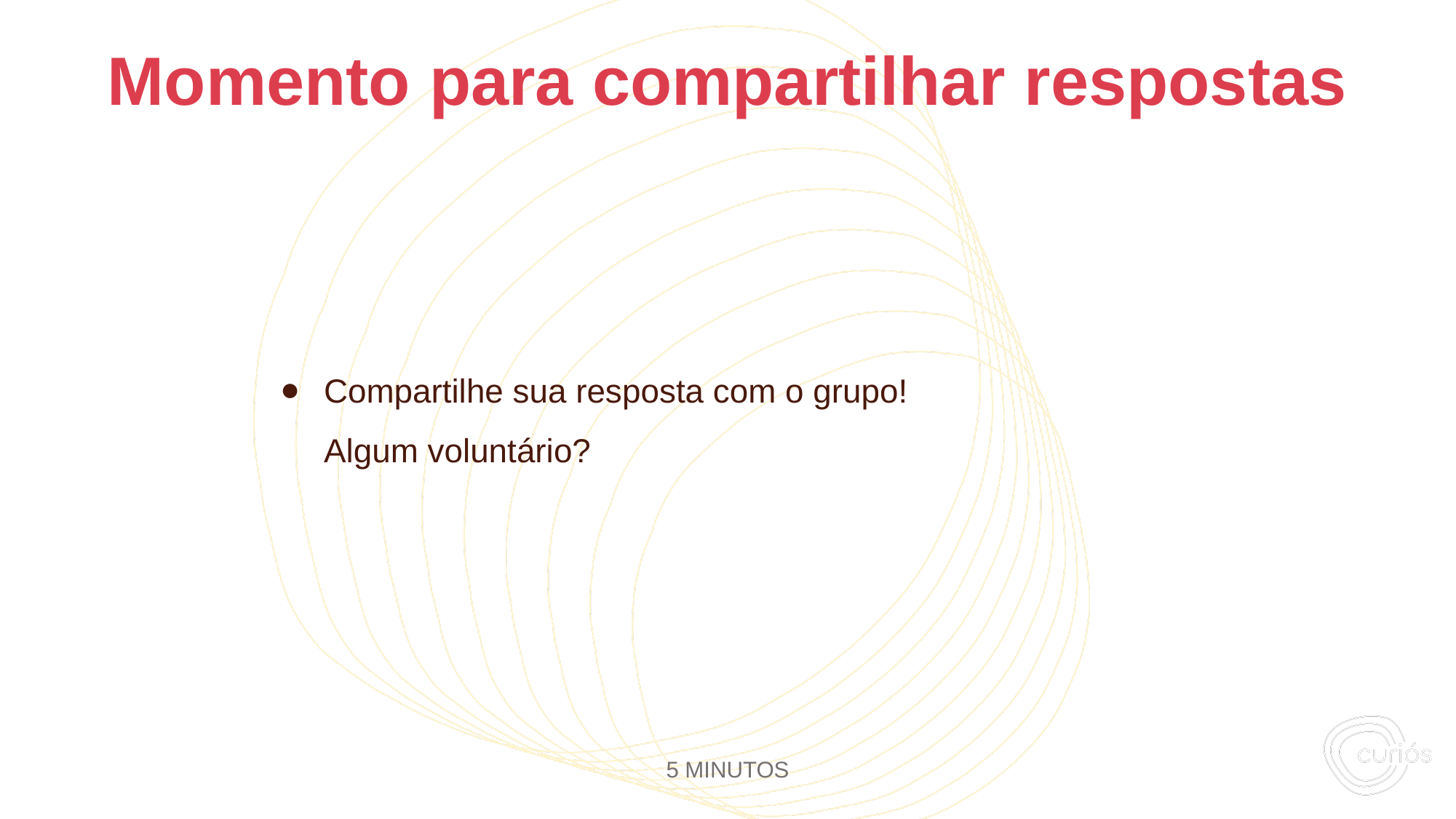

Compartilhe sua resposta com o grupo!
Algum voluntário?
# Momento para compartilhar respostas

5 MINUTOS